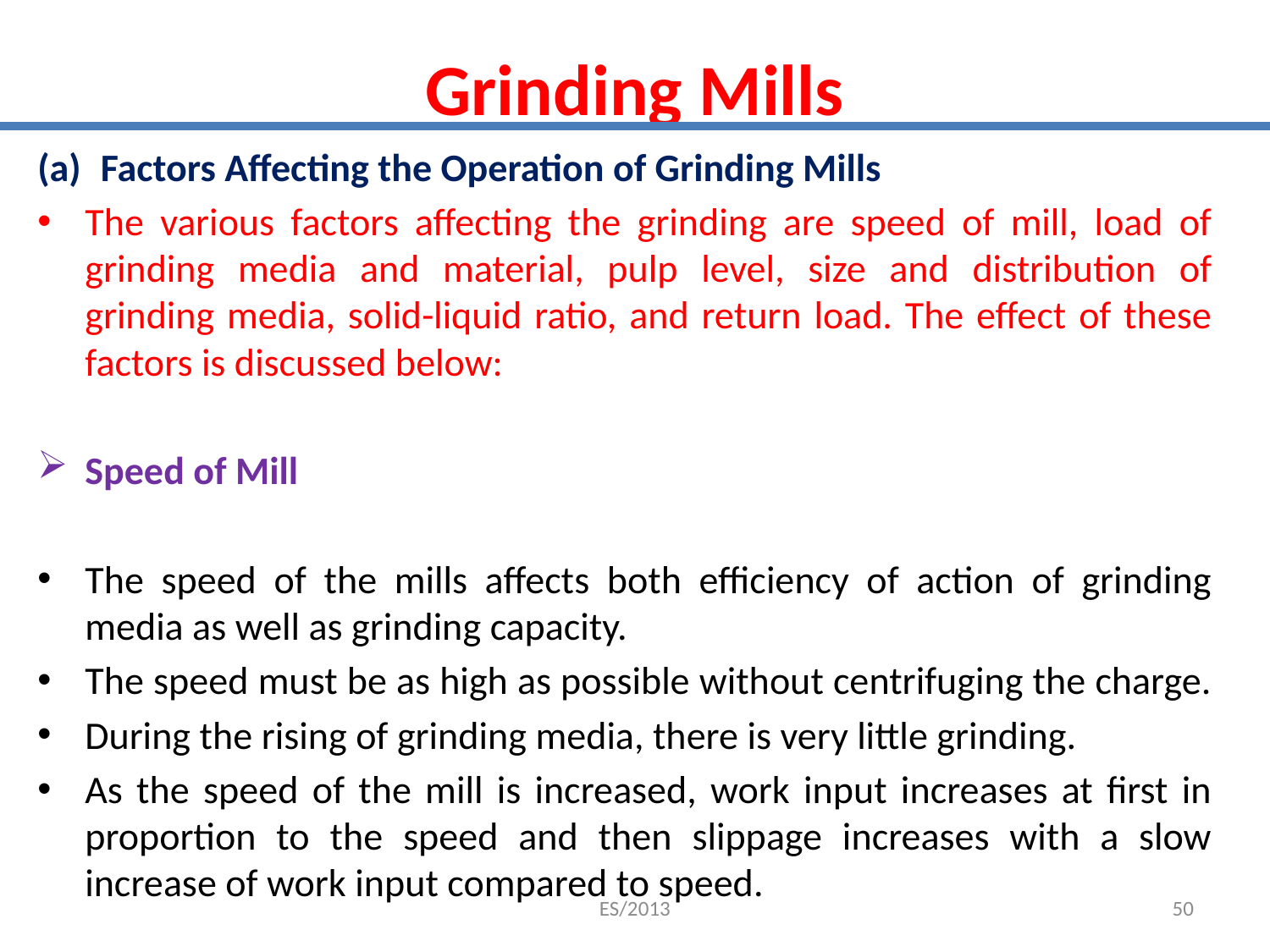

# Grinding Mills
Factors Affecting the Operation of Grinding Mills
The various factors affecting the grinding are speed of mill, load of grinding media and material, pulp level, size and distribution of grinding media, solid-liquid ratio, and return load. The effect of these factors is discussed below:

Speed of Mill

The speed of the mills affects both efficiency of action of grinding media as well as grinding capacity.
The speed must be as high as possible without centrifuging the charge.
During the rising of grinding media, there is very little grinding.
As the speed of the mill is increased, work input increases at first in proportion to the speed and then slippage increases with a slow increase of work input compared to speed.

ES/2013
50